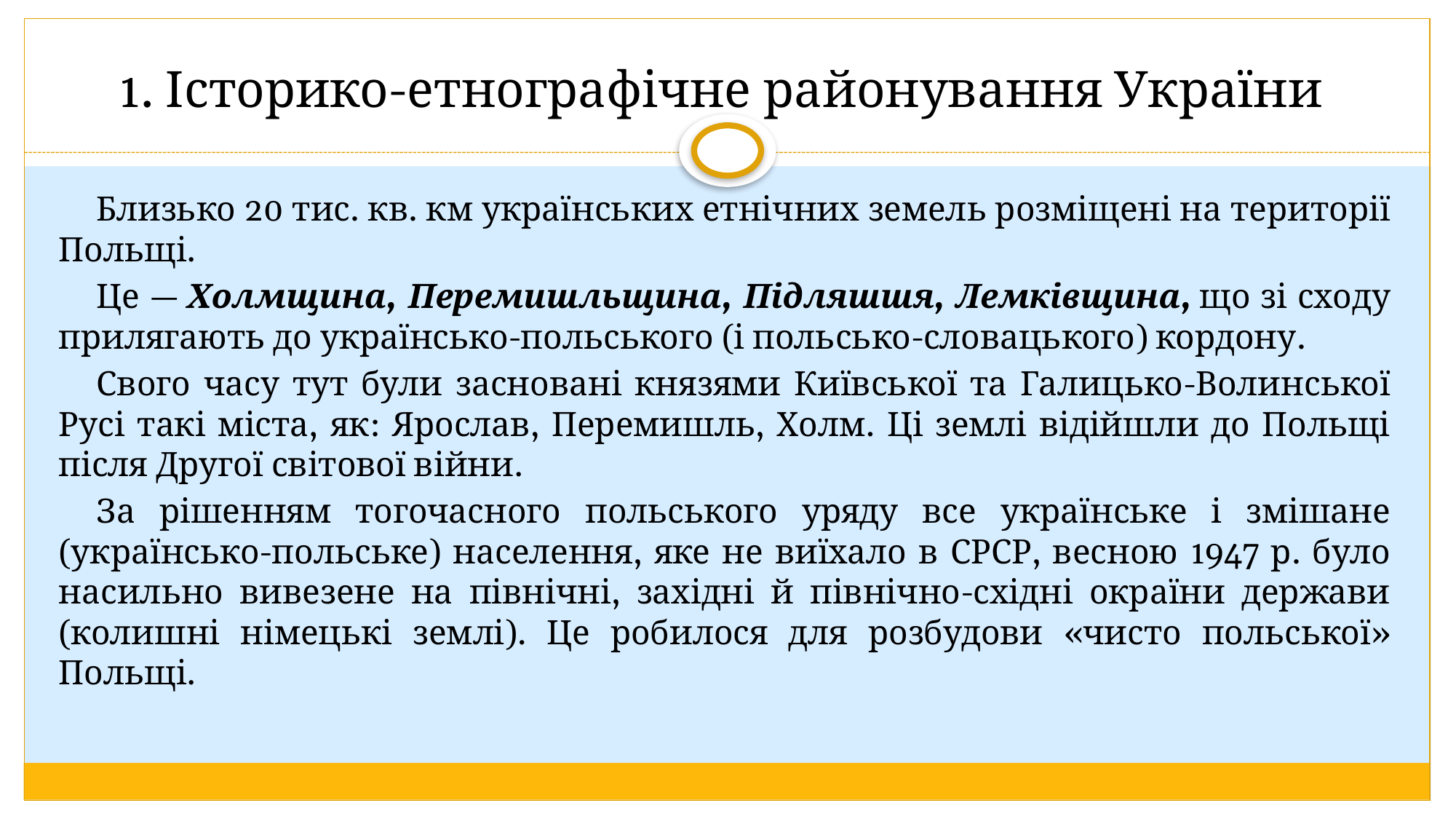

# 1. Історико-етнографічне районування України
Близько 20 тис. кв. км українських етнічних земель розміщені на території Польщі.
Це — Холмщина, Перемишльщина, Підляшшя, Лемківщина, що зі сходу прилягають до українсько-польського (і польсько-словацького) кордону.
Свого часу тут були засновані князями Київської та Галицько-Волинської Русі такі міста, як: Ярослав, Перемишль, Холм. Ці землі відійшли до Польщі після Другої світової війни.
За рішенням тогочасного польського уряду все українське і змішане (українсько-польське) населення, яке не виїхало в СРСР, весною 1947 р. було насильно вивезене на північні, західні й північно-східні окраїни держави (колишні німецькі землі). Це робилося для розбудови «чисто польської» Польщі.